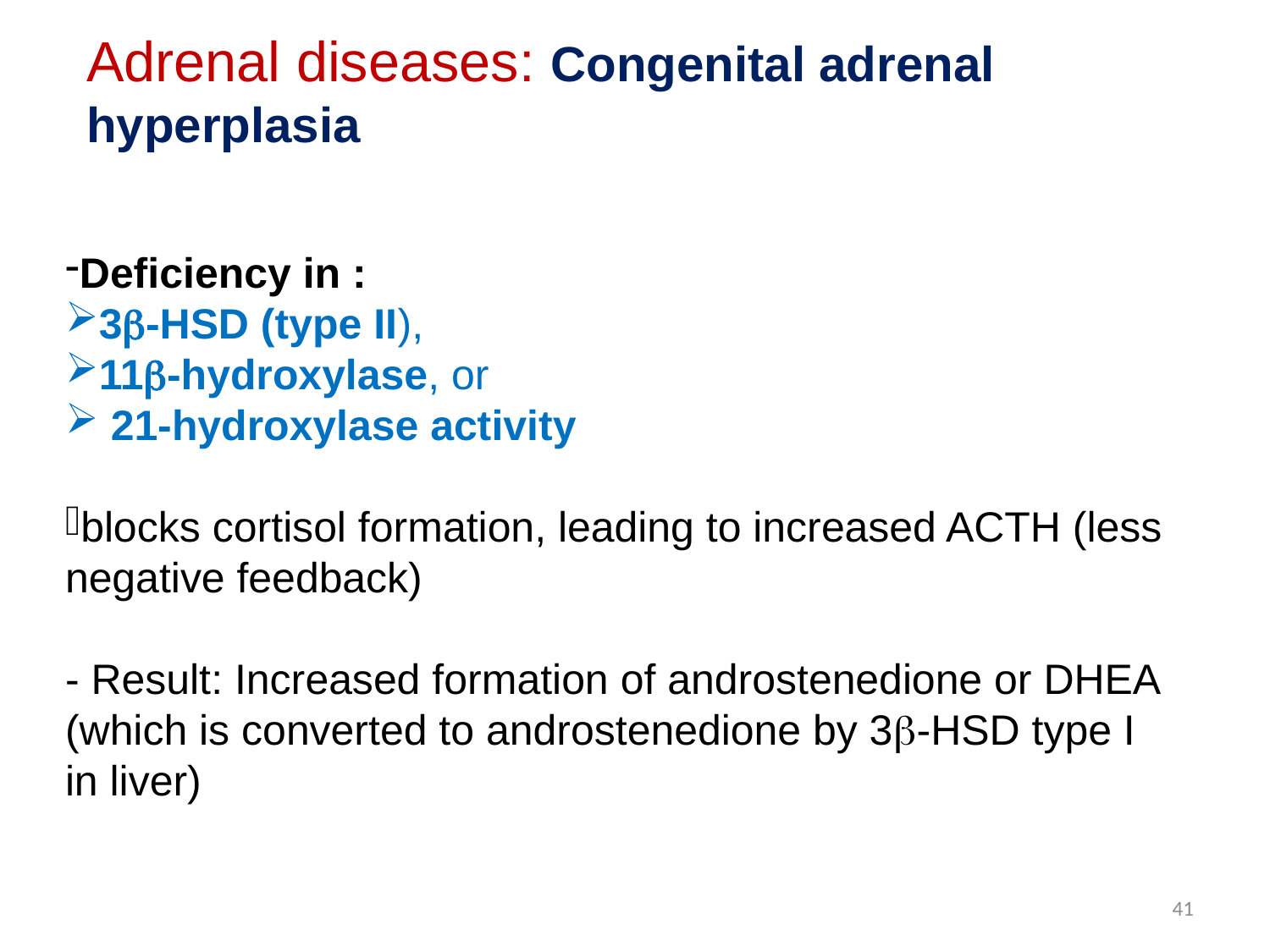

Adrenal diseases: Congenital adrenal hyperplasia
Deficiency in :
3β-HSD (type II),
11β-hydroxylase, or
 21-hydroxylase activity

blocks cortisol formation, leading to increased ACTH (less negative feedback)

- Result: Increased formation of androstenedione or DHEA (which is converted to androstenedione by 3β-HSD type I in liver)
41